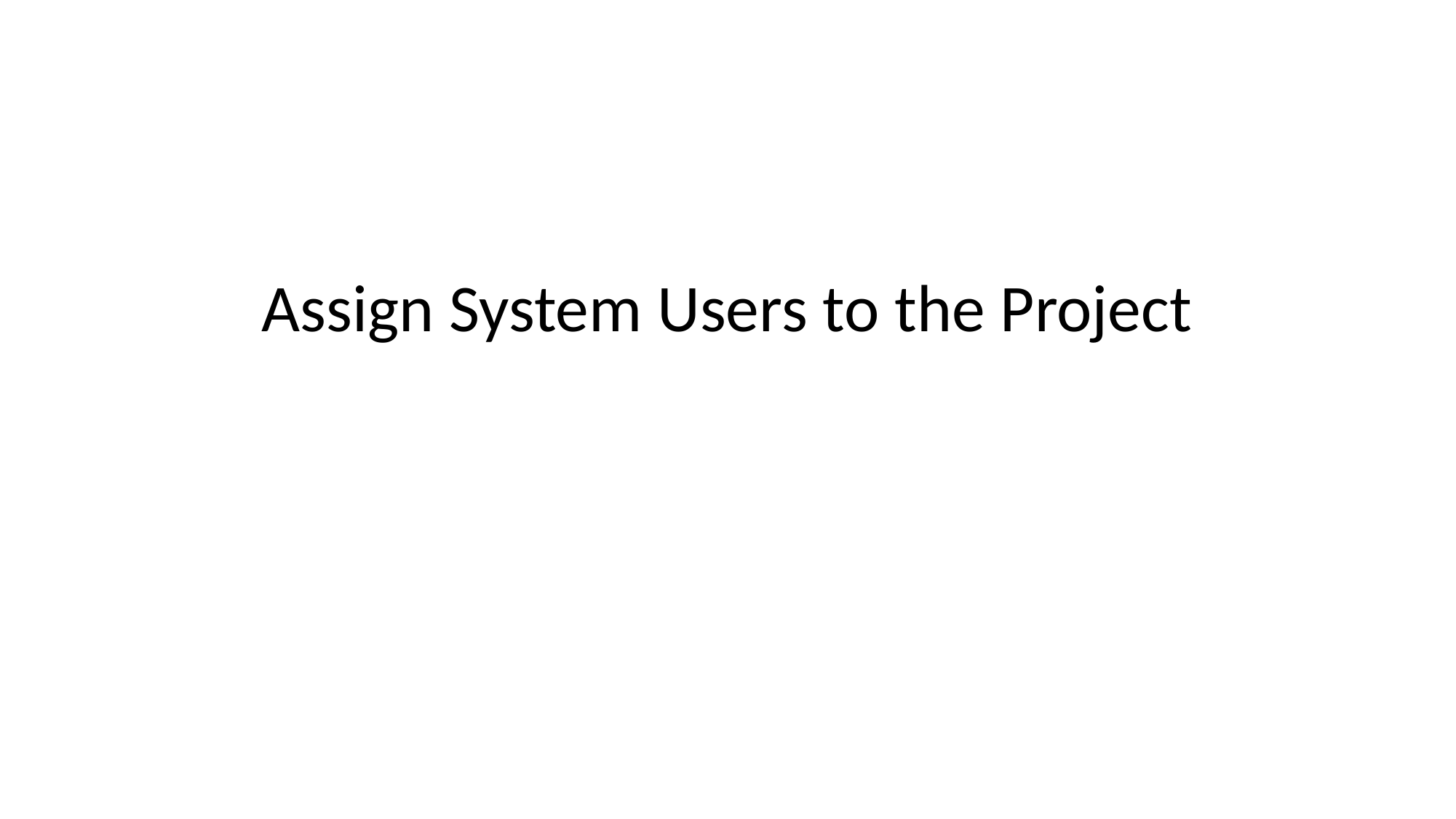

# Assign System Users to the Project